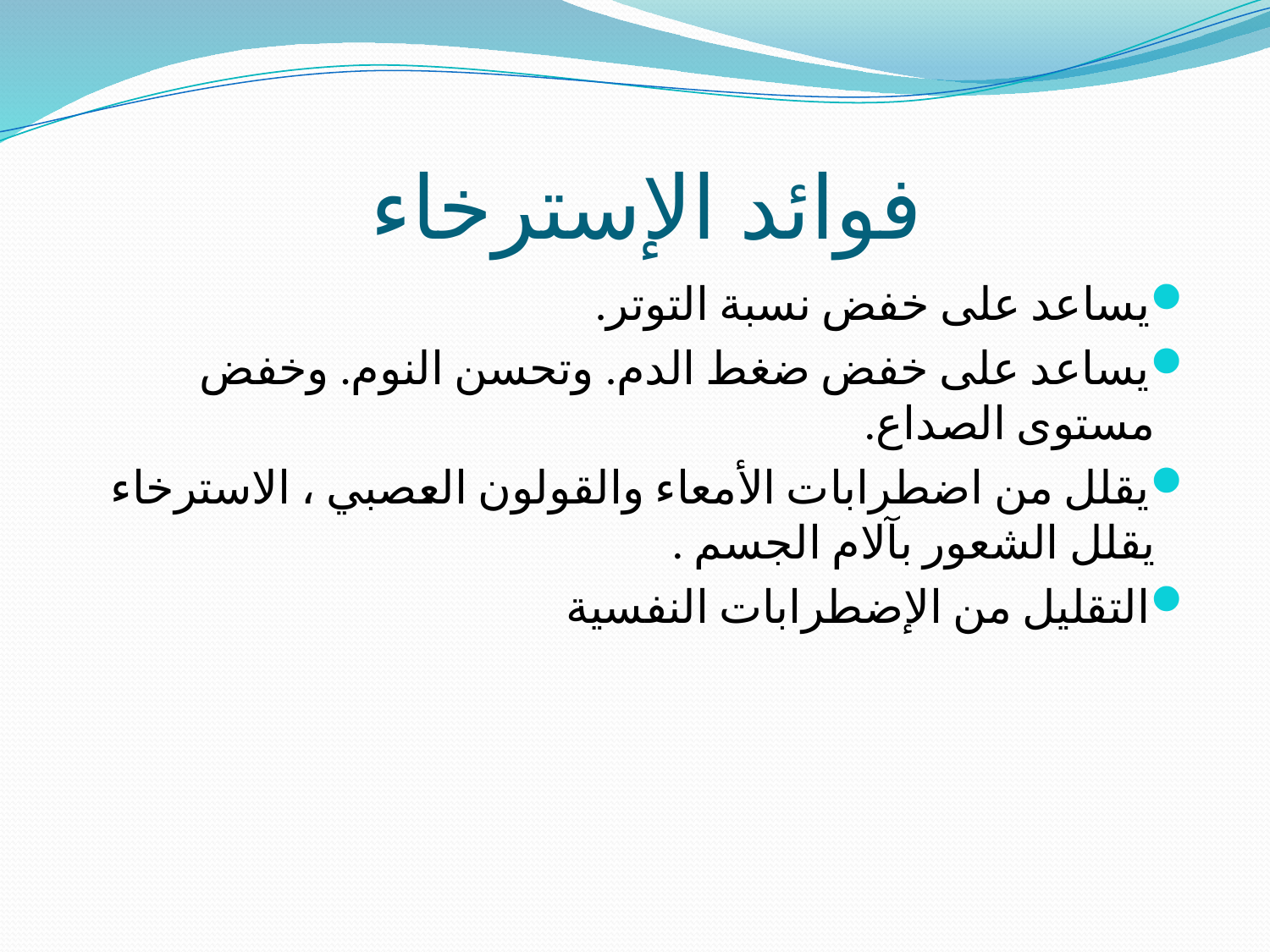

# فوائد الإسترخاء
يساعد على خفض نسبة التوتر.
يساعد على خفض ضغط الدم. وتحسن النوم. وخفض مستوى الصداع.
يقلل من اضطرابات الأمعاء والقولون العصبي ، الاسترخاء يقلل الشعور بآلام الجسم .
التقليل من الإضطرابات النفسية